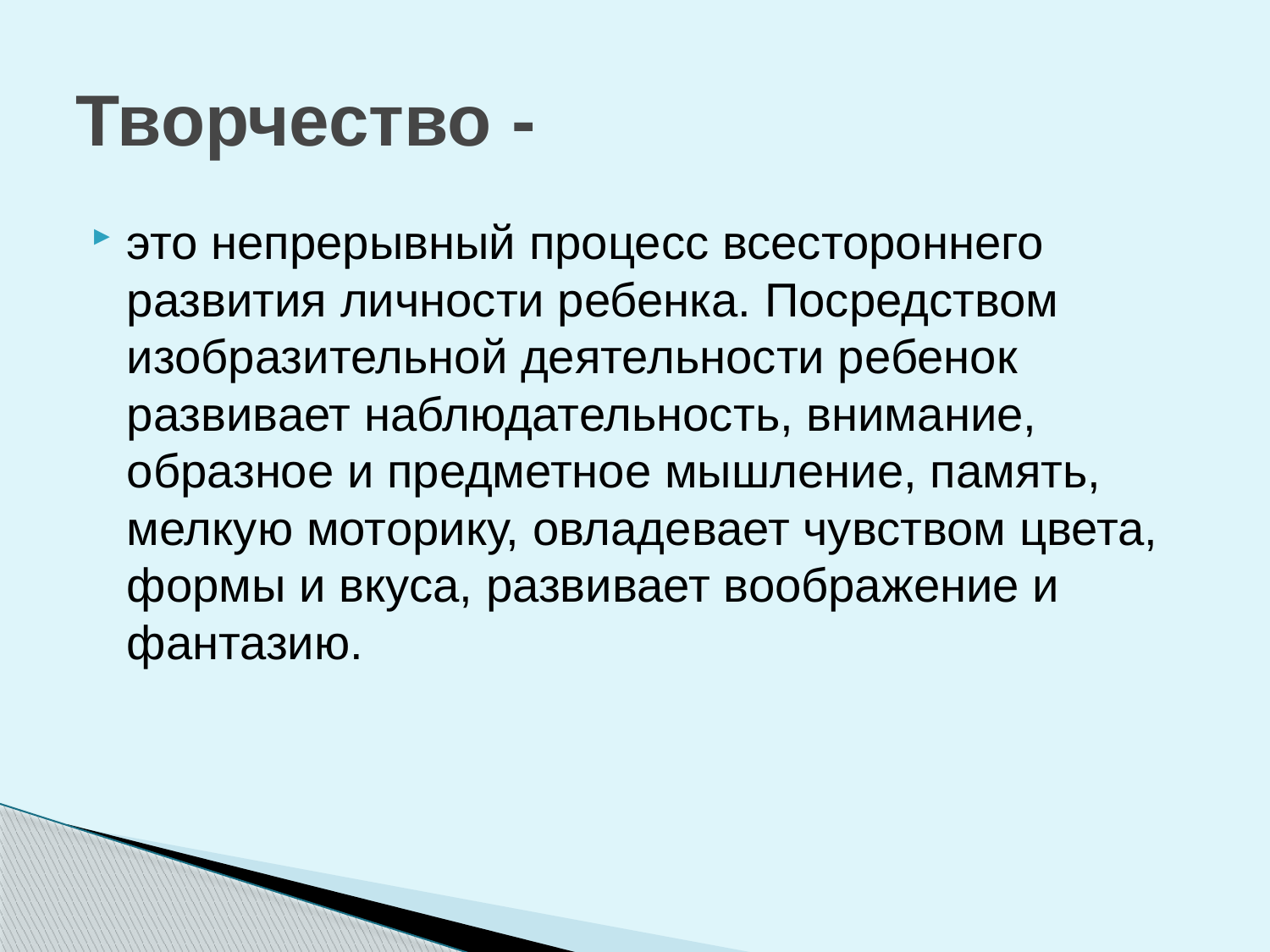

# Творчество -
это непрерывный процесс всестороннего развития личности ребенка. Посредством изобразительной деятельности ребенок развивает наблюдательность, внимание, образное и предметное мышление, память, мелкую моторику, овладевает чувством цвета, формы и вкуса, развивает воображение и фантазию.